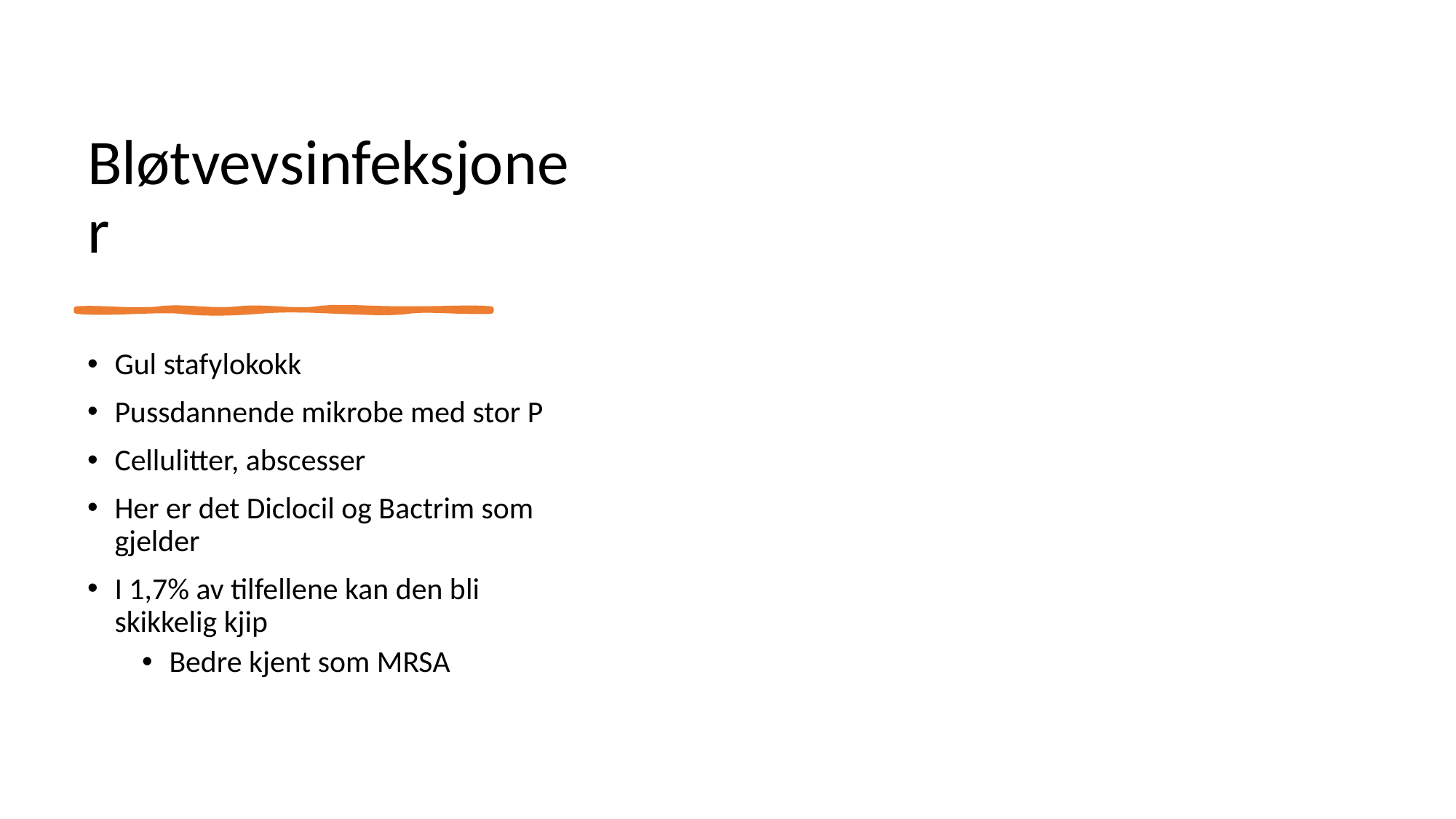

# Bløtvevsinfeksjoner

Gul stafylokokk
Pussdannende mikrobe med stor P
Cellulitter, abscesser
Her er det Diclocil og Bactrim som gjelder
I 1,7% av tilfellene kan den bli skikkelig kjip
Bedre kjent som MRSA